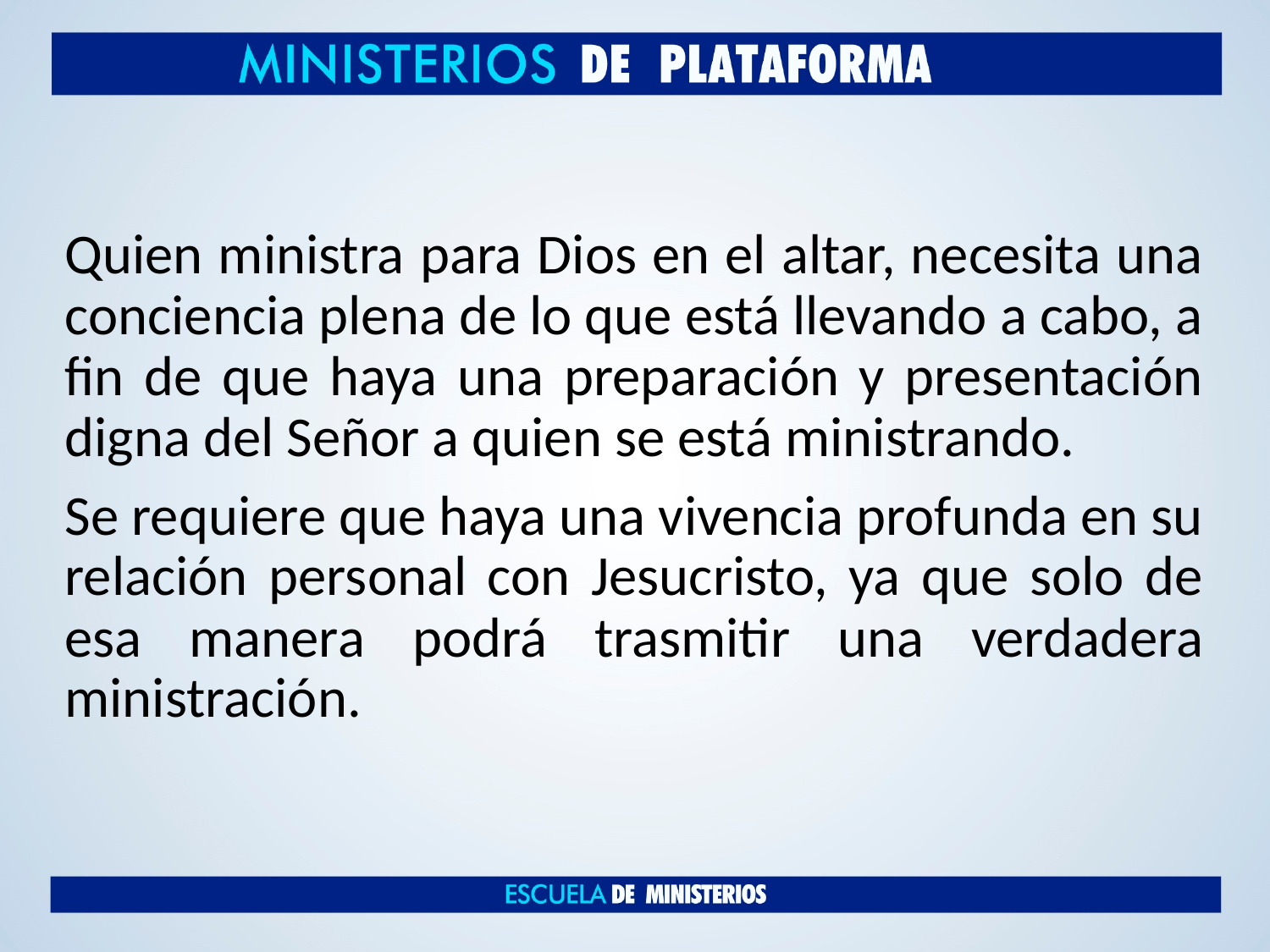

Quien ministra para Dios en el altar, necesita una conciencia plena de lo que está llevando a cabo, a fin de que haya una preparación y presentación digna del Señor a quien se está ministrando.
Se requiere que haya una vivencia profunda en su relación personal con Jesucristo, ya que solo de esa manera podrá trasmitir una verdadera ministración.